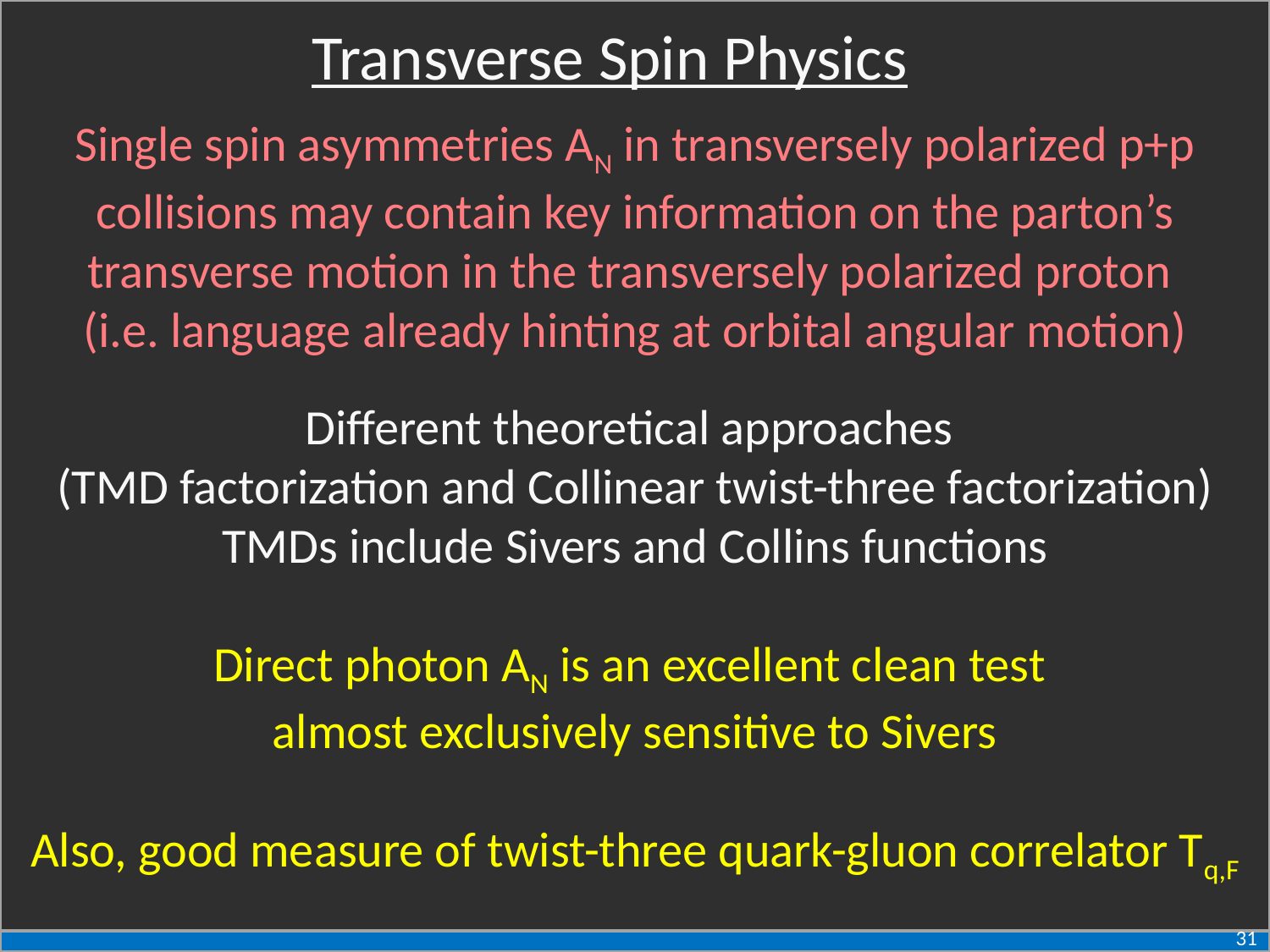

Transverse Spin Physics
Single spin asymmetries AN in transversely polarized p+p collisions may contain key information on the parton’s transverse motion in the transversely polarized proton
(i.e. language already hinting at orbital angular motion)

Different theoretical approaches
(TMD factorization and Collinear twist-three factorization)
TMDs include Sivers and Collins functions

Direct photon AN is an excellent clean test
almost exclusively sensitive to Sivers

Also, good measure of twist-three quark-gluon correlator Tq,F
31